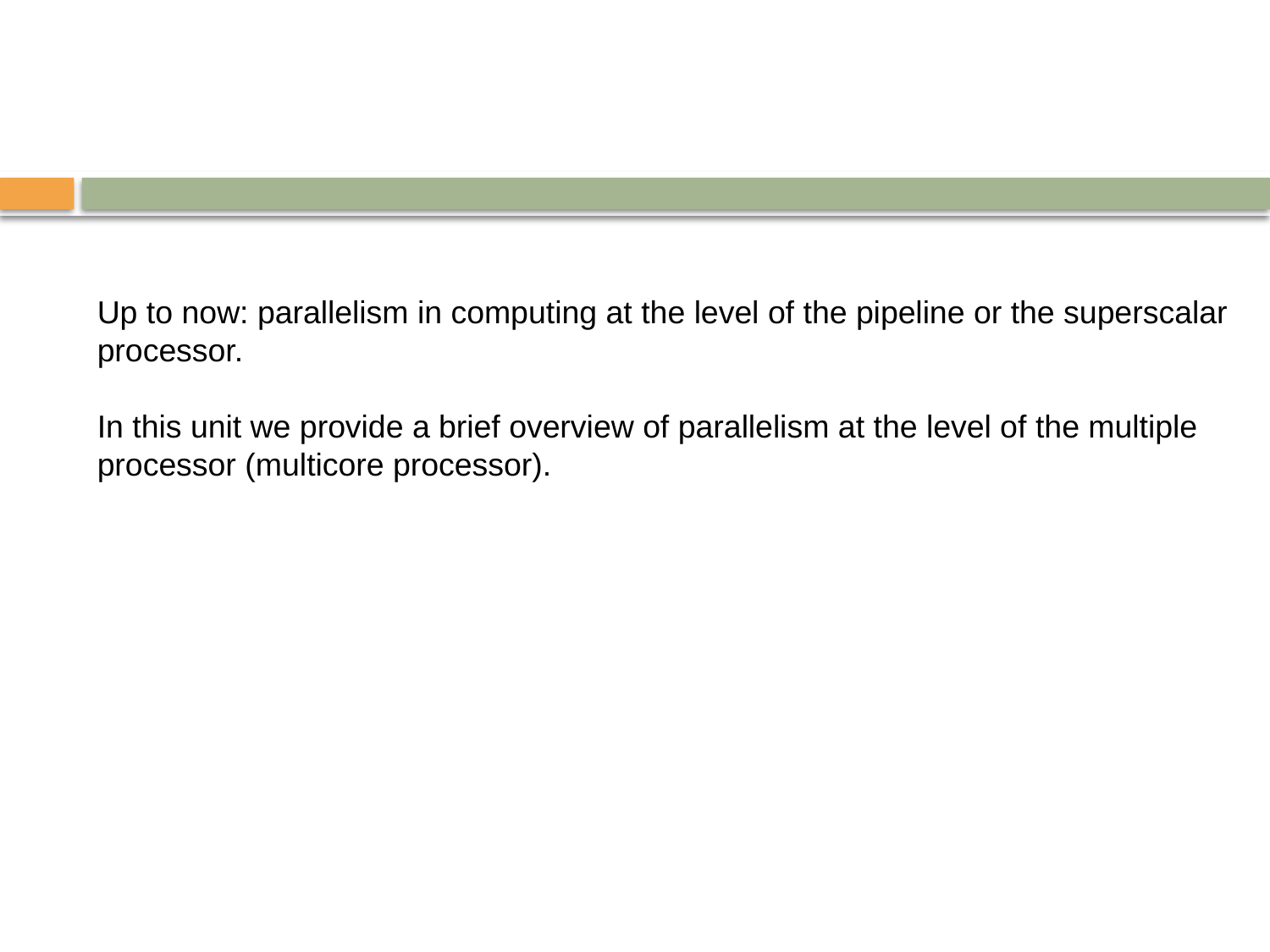

Up to now: parallelism in computing at the level of the pipeline or the superscalar processor.

In this unit we provide a brief overview of parallelism at the level of the multiple processor (multicore processor).